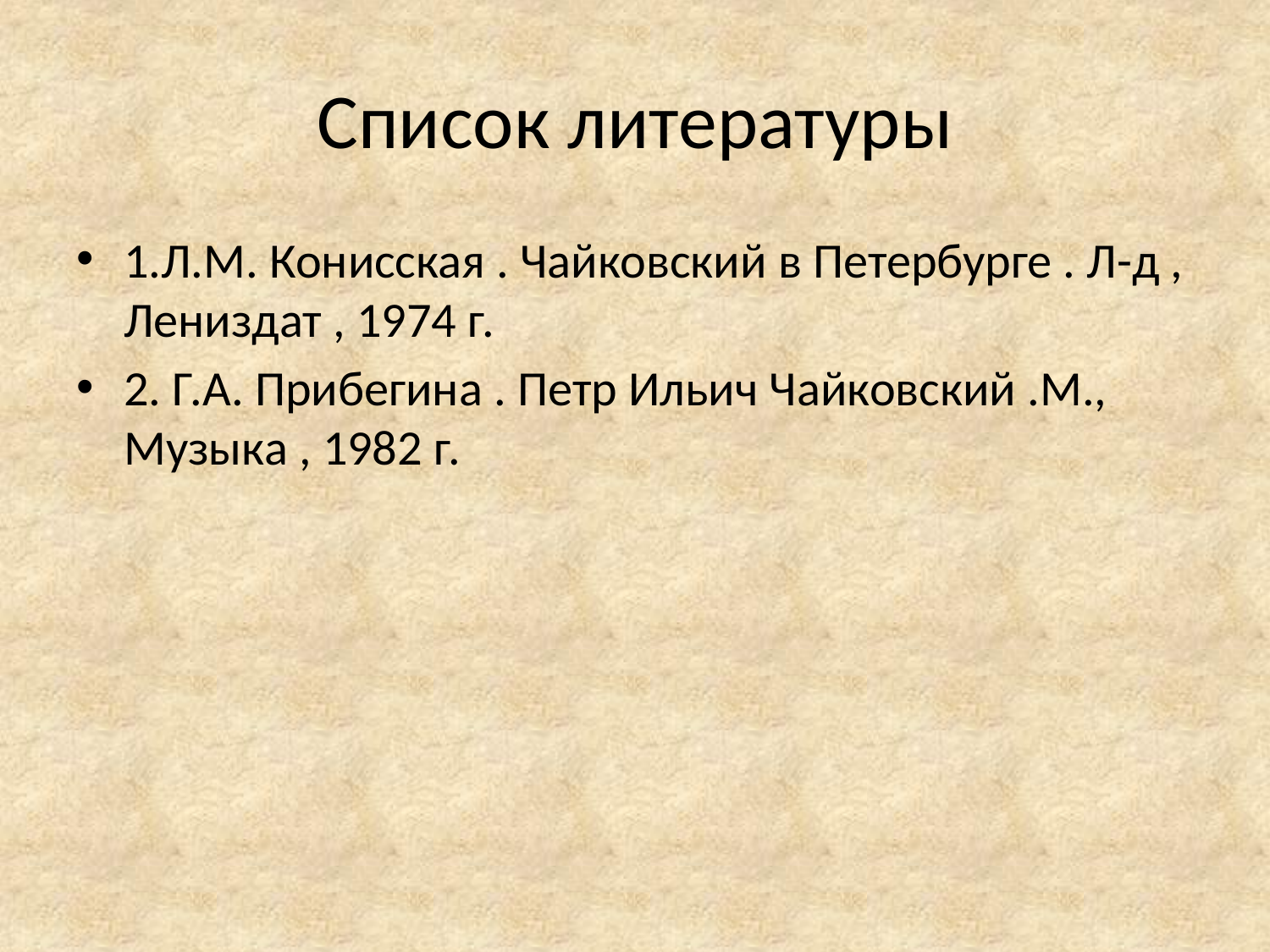

# Список литературы
1.Л.М. Конисская . Чайковский в Петербурге . Л-д , Лениздат , 1974 г.
2. Г.А. Прибегина . Петр Ильич Чайковский .М., Музыка , 1982 г.